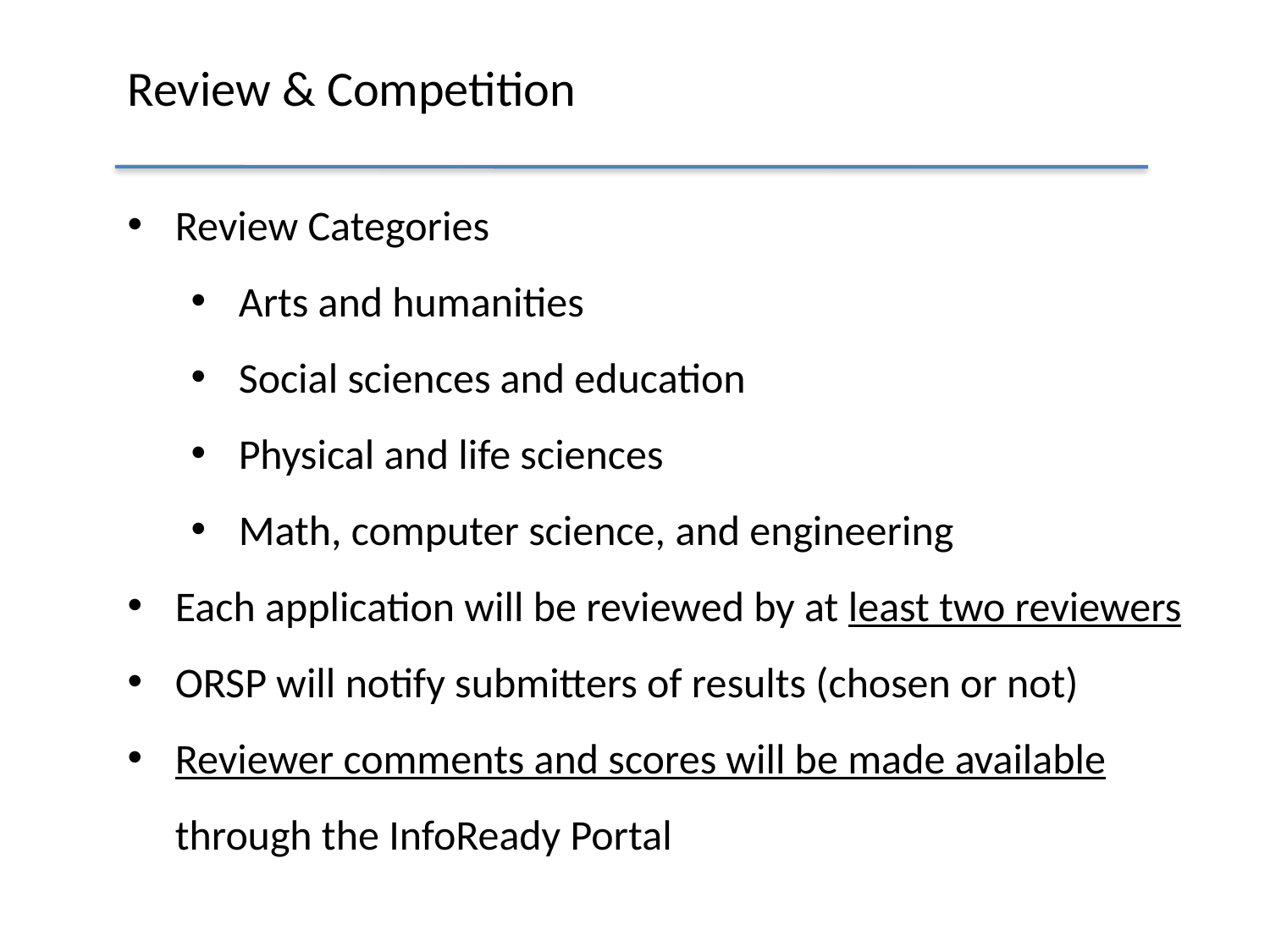

# Review & Competition
Review Categories
Arts and humanities
Social sciences and education
Physical and life sciences
Math, computer science, and engineering
Each application will be reviewed by at least two reviewers
ORSP will notify submitters of results (chosen or not)
Reviewer comments and scores will be made available through the InfoReady Portal